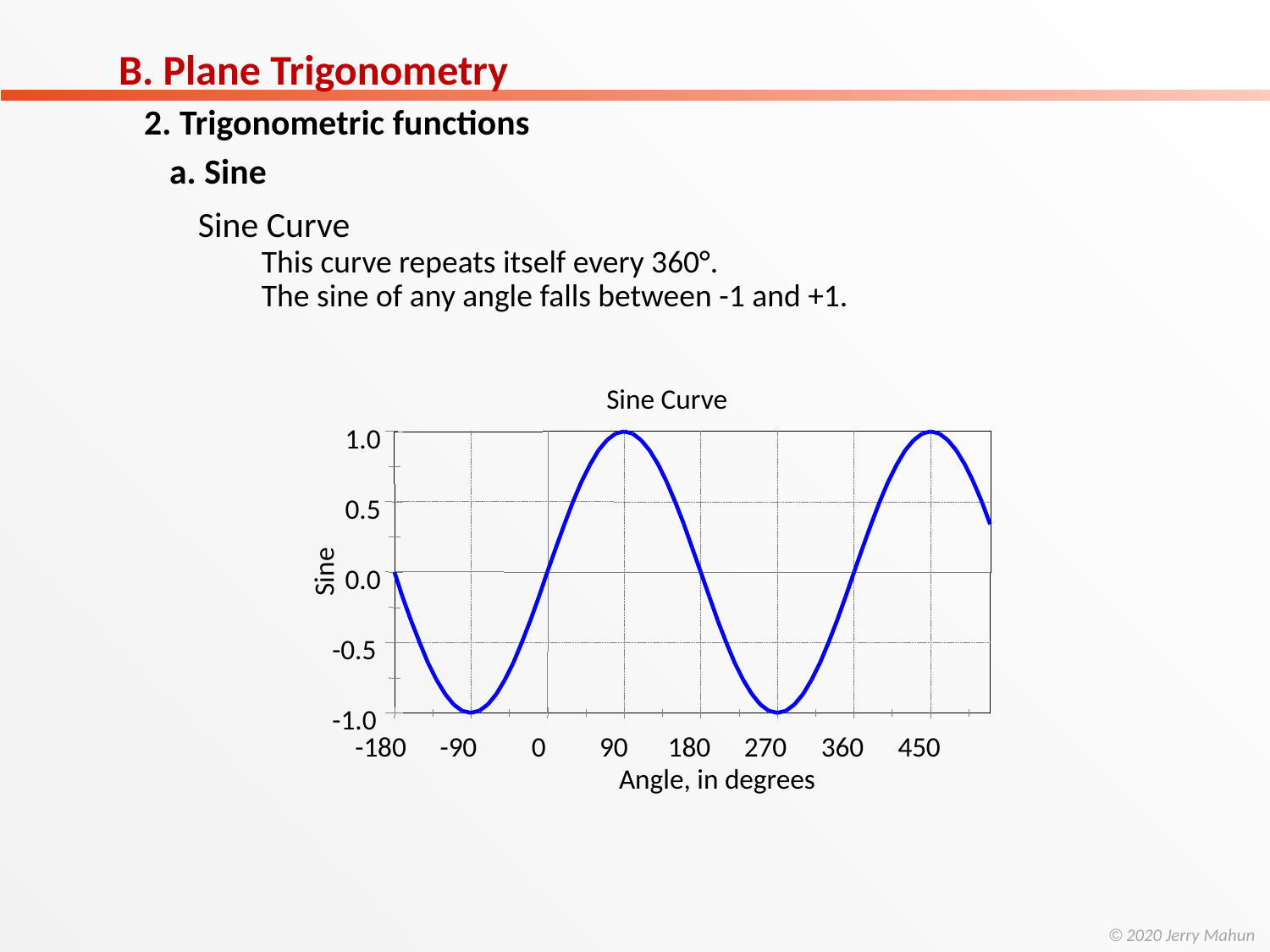

B. Plane Trigonometry
2. Trigonometric functions
a. Sine
Sine Curve
This curve repeats itself every 360°.
The sine of any angle falls between -1 and +1.
Sine Curve
1.0

0.5

Sine
0.0

-0.5

-1.0

-180
-90
0
90
180
270
360
450
Angle, in degrees